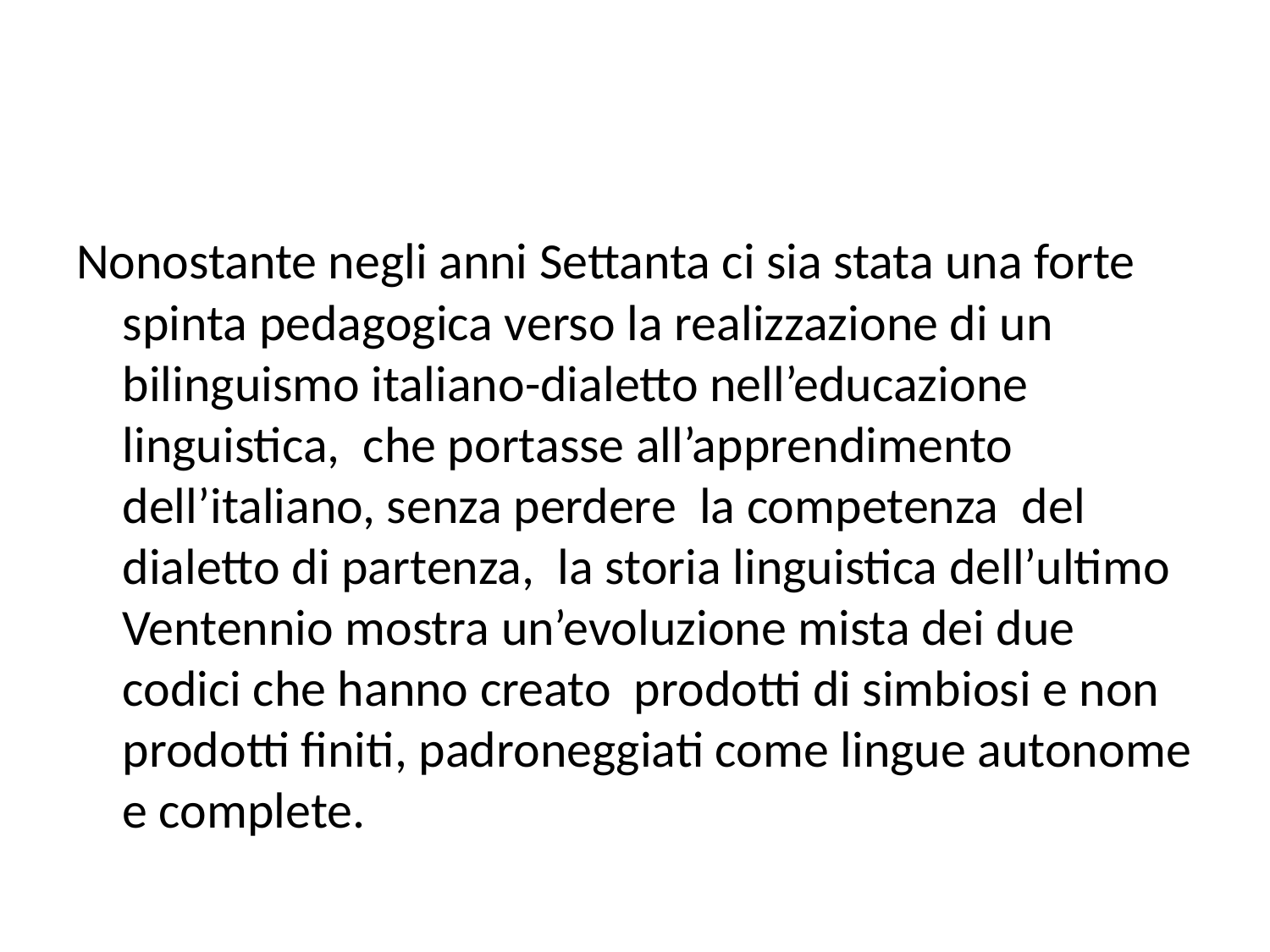

Nonostante negli anni Settanta ci sia stata una forte spinta pedagogica verso la realizzazione di un bilinguismo italiano-dialetto nell’educazione linguistica,  che portasse all’apprendimento dell’italiano, senza perdere  la competenza  del dialetto di partenza,  la storia linguistica dell’ultimo Ventennio mostra un’evoluzione mista dei due codici che hanno creato  prodotti di simbiosi e non prodotti finiti, padroneggiati come lingue autonome e complete.